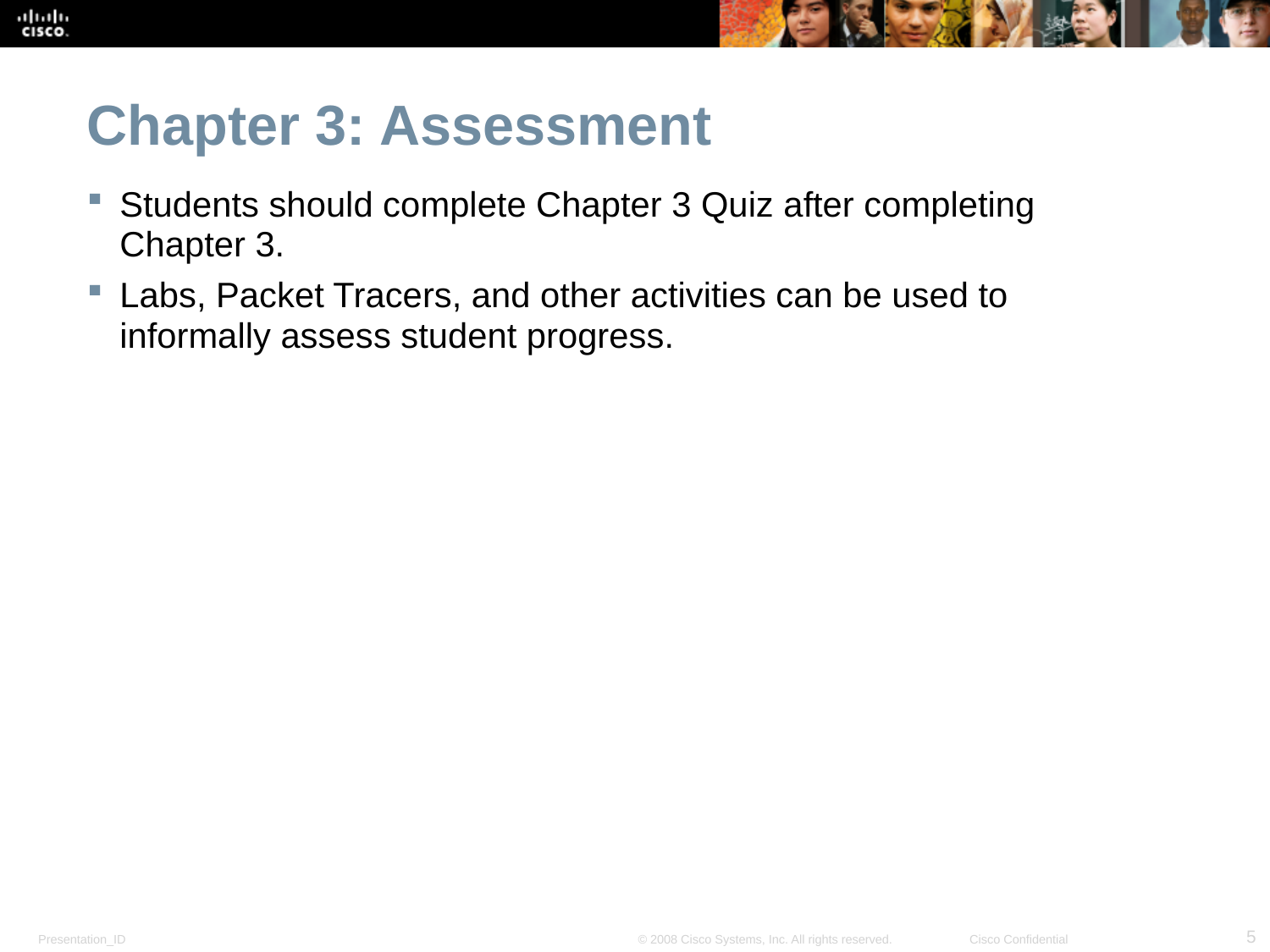

Chapter 3: Assessment
Students should complete Chapter 3 Quiz after completing Chapter 3.
Labs, Packet Tracers, and other activities can be used to informally assess student progress.